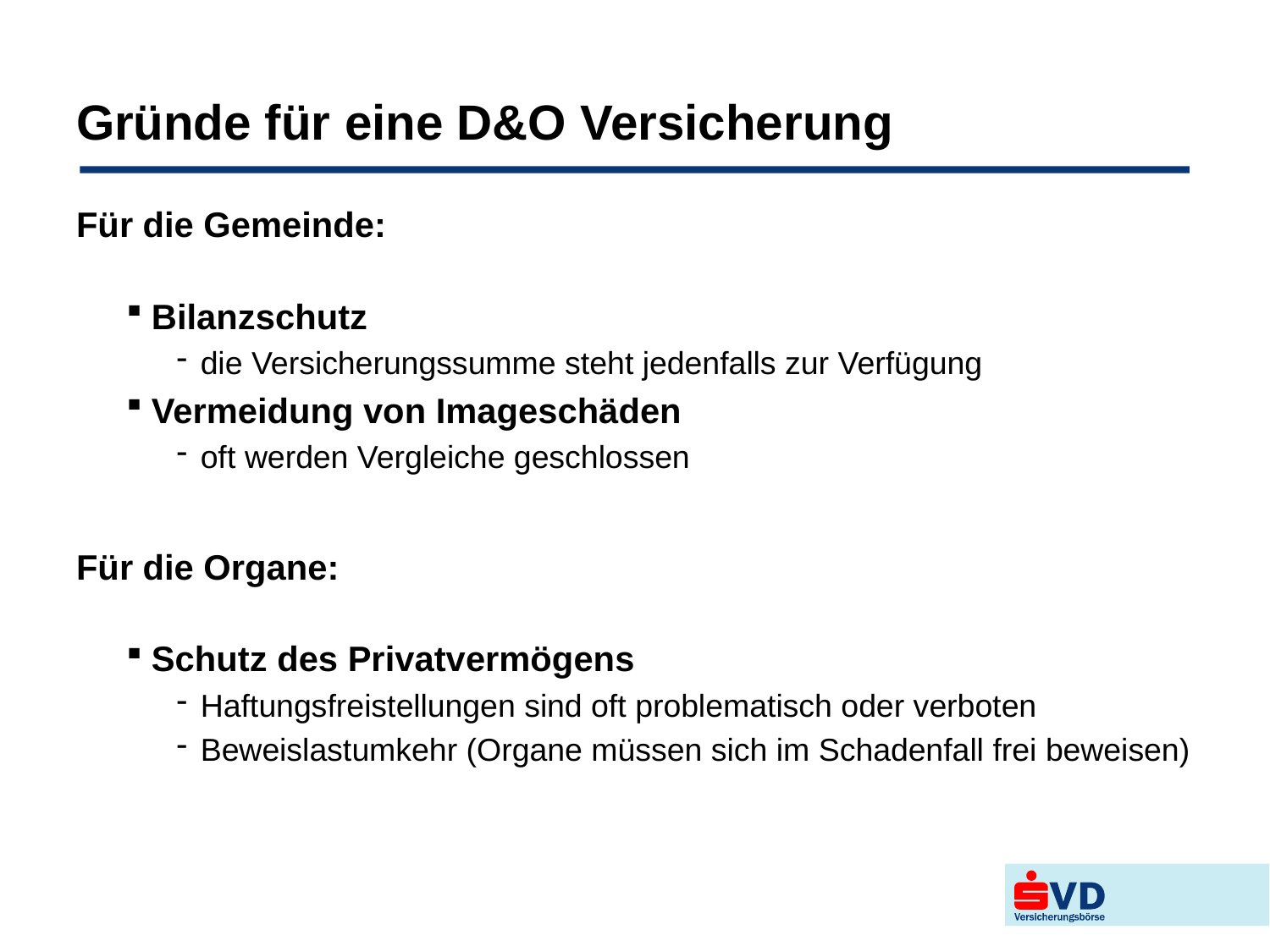

# Gründe für eine D&O Versicherung
Für die Gemeinde:
Bilanzschutz
die Versicherungssumme steht jedenfalls zur Verfügung
Vermeidung von Imageschäden
oft werden Vergleiche geschlossen

Für die Organe:
Schutz des Privatvermögens
Haftungsfreistellungen sind oft problematisch oder verboten
Beweislastumkehr (Organe müssen sich im Schadenfall frei beweisen)